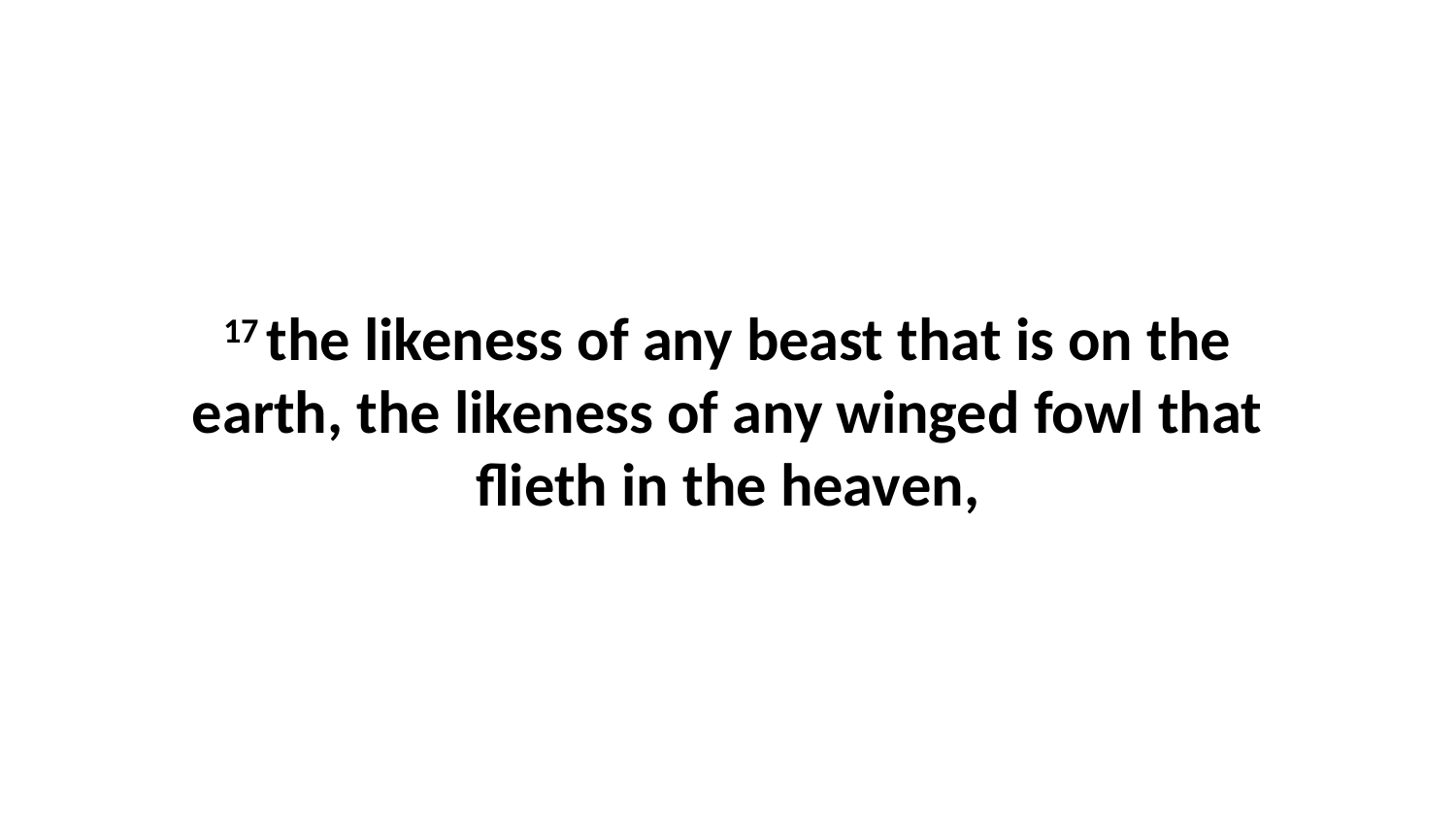

17 the likeness of any beast that is on the earth, the likeness of any winged fowl that flieth in the heaven,